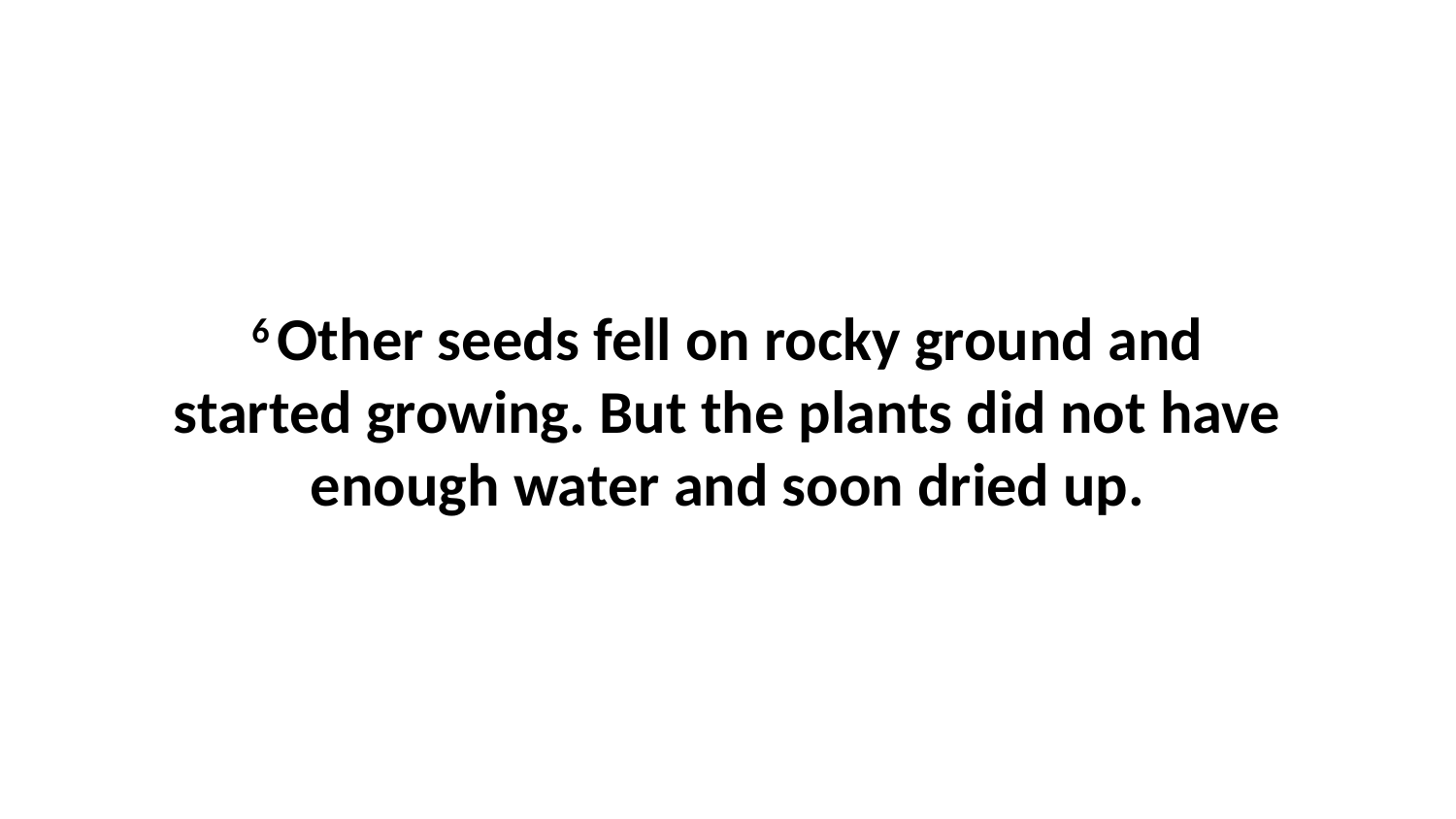

6 Other seeds fell on rocky ground and started growing. But the plants did not have enough water and soon dried up.